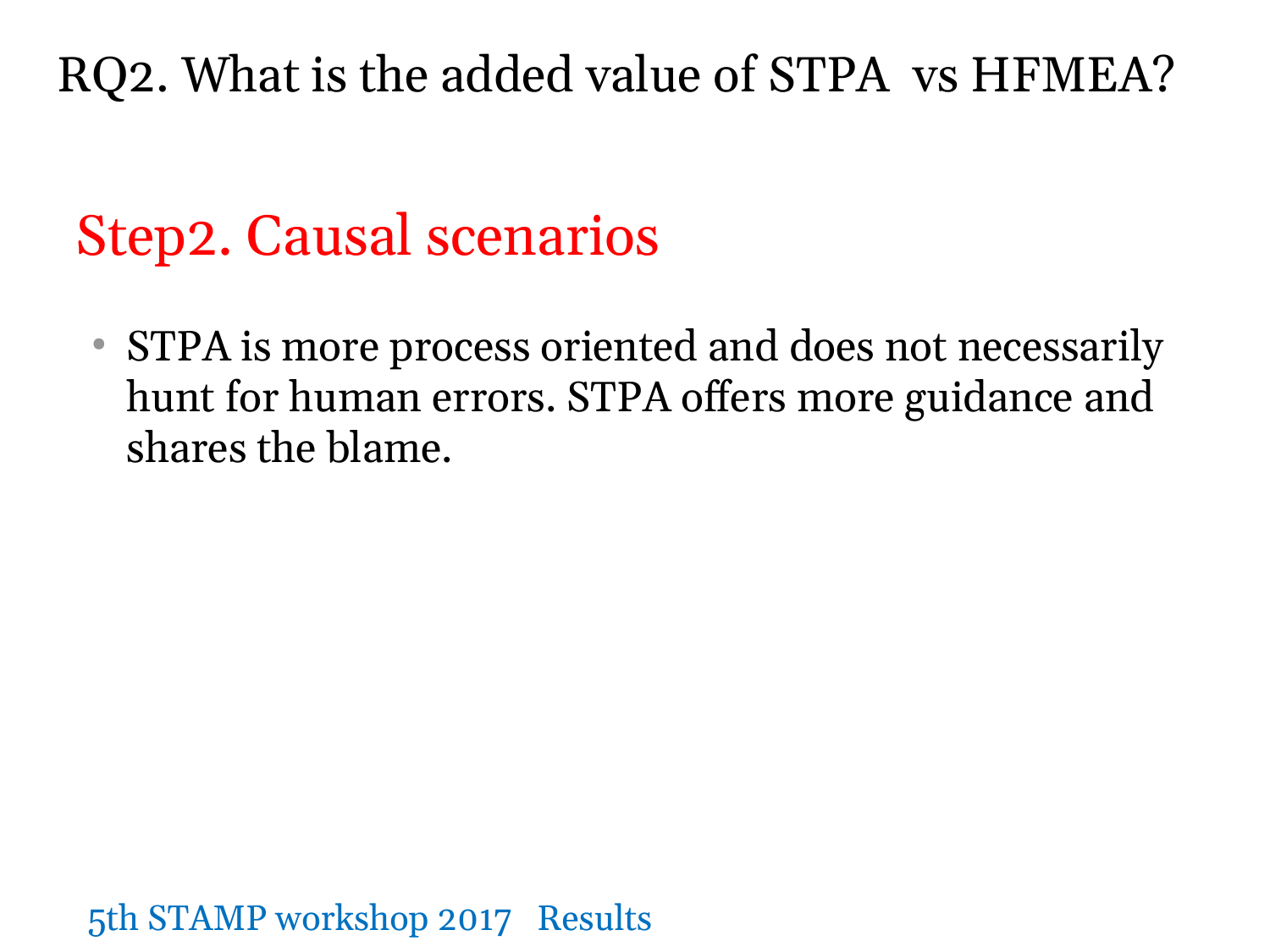

RQ2. What is the added value of STPA  vs HFMEA?
# Step2. Causal scenarios
STPA is more process oriented and does not necessarily  hunt for human errors. STPA offers more guidance and shares the blame.

5th STAMP workshop 2017   Results
40